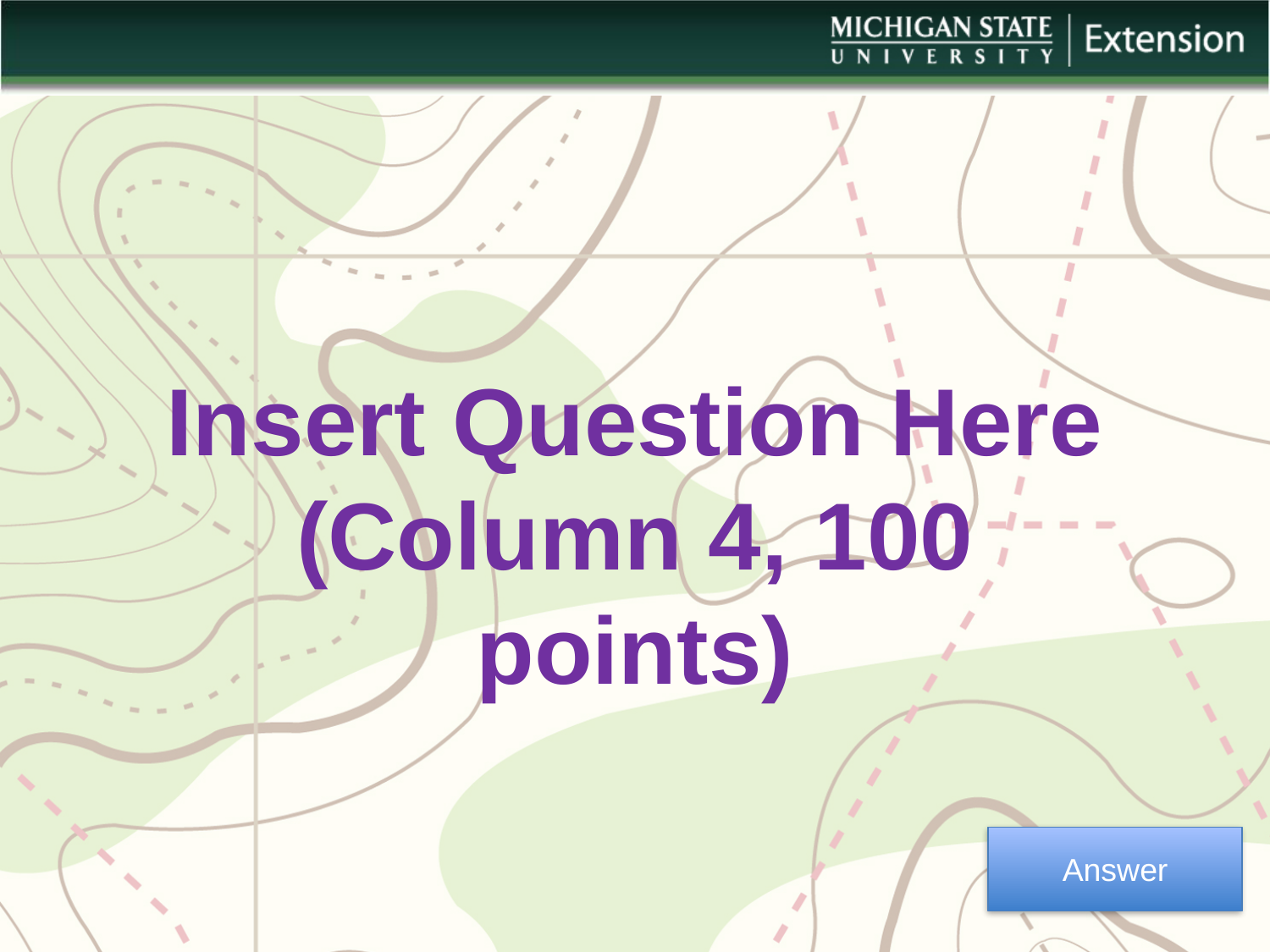

Insert Question Here
(Column 4, 100 points)
Answer